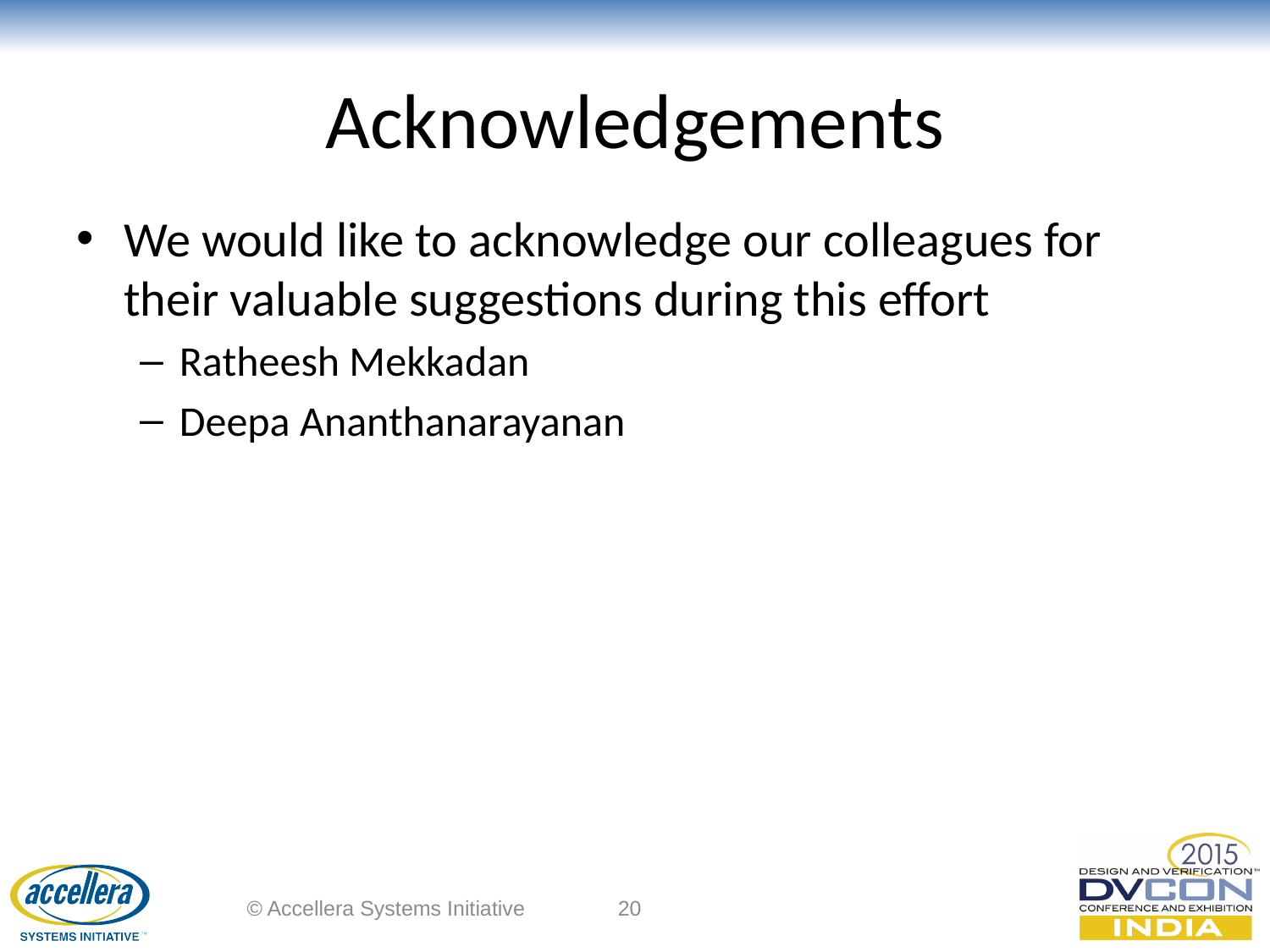

# Acknowledgements
We would like to acknowledge our colleagues for their valuable suggestions during this effort
Ratheesh Mekkadan
Deepa Ananthanarayanan

© Accellera Systems Initiative
20